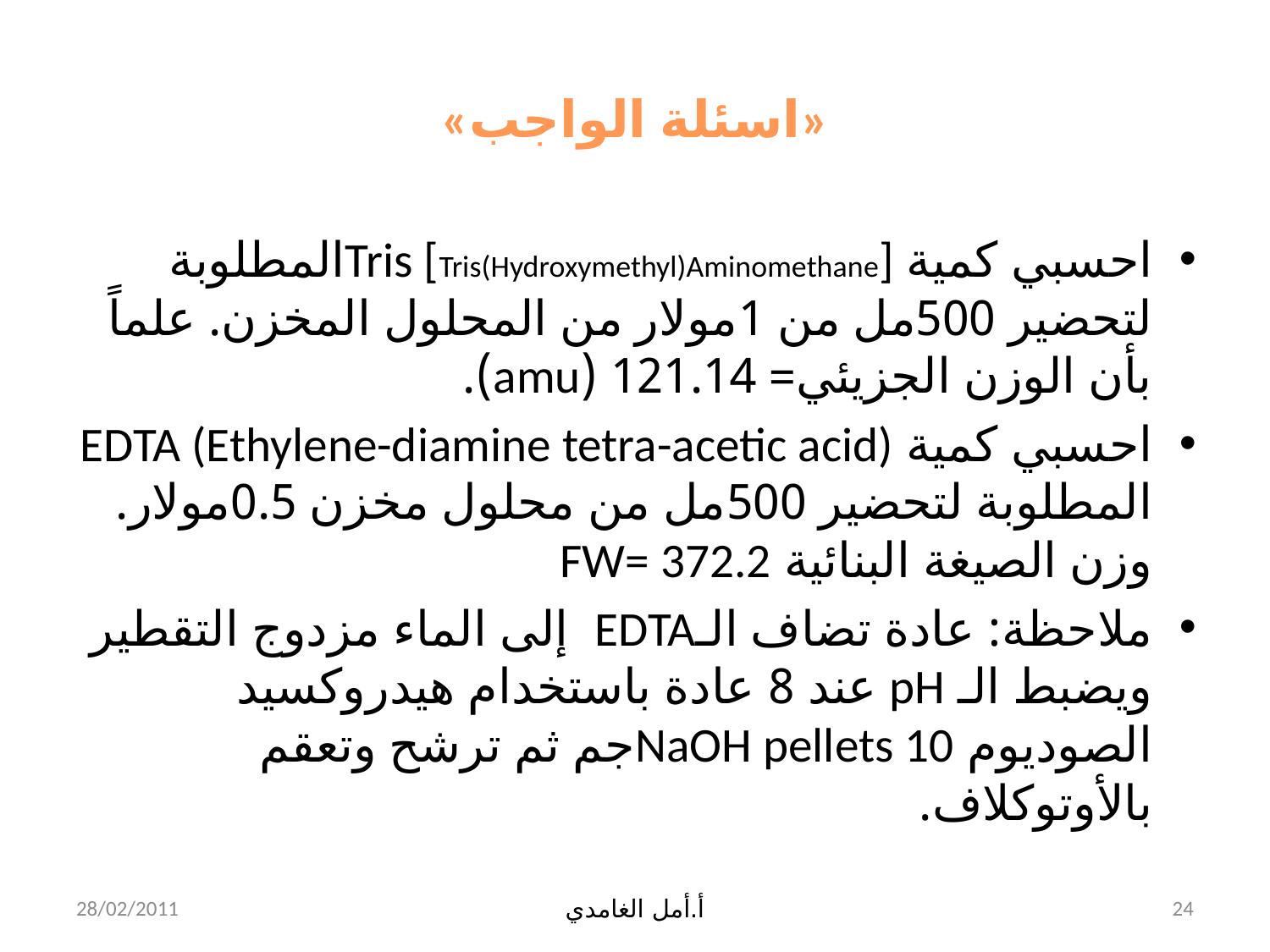

# «اسئلة الواجب»
احسبي كمية Tris [Tris(Hydroxymethyl)Aminomethane]المطلوبة لتحضير 500مل من 1مولار من المحلول المخزن. علماً بأن الوزن الجزيئي= 121.14 (amu).
احسبي كمية EDTA (Ethylene-diamine tetra-acetic acid) المطلوبة لتحضير 500مل من محلول مخزن 0.5مولار. وزن الصيغة البنائية FW= 372.2
ملاحظة: عادة تضاف الـEDTA  إلى الماء مزدوج التقطير ويضبط الـ pH عند 8 عادة باستخدام هيدروكسيد الصوديوم NaOH pellets 10جم ثم ترشح وتعقم بالأوتوكلاف.
28/02/2011
أ.أمل الغامدي
24